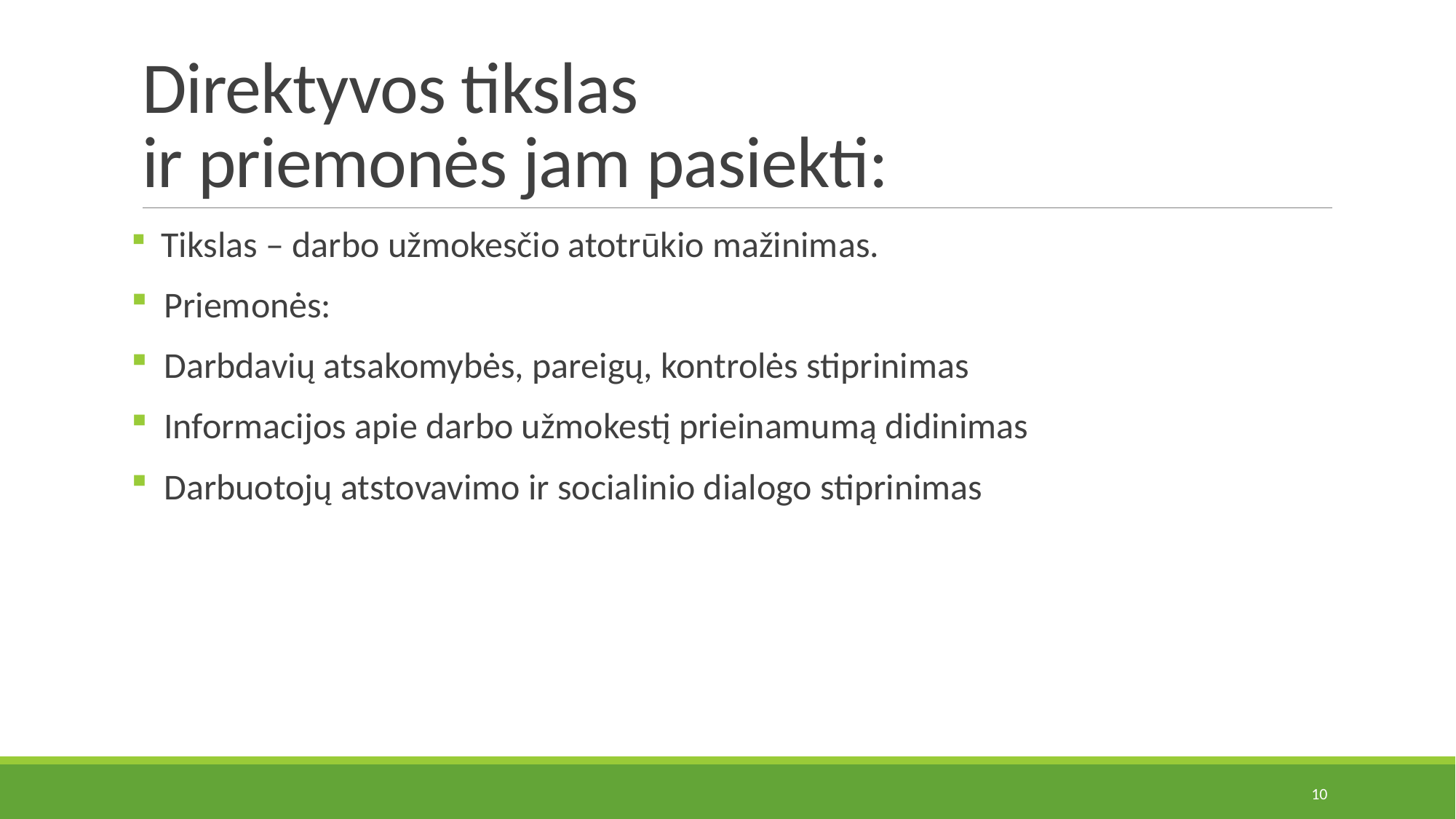

# Direktyvos tikslas ir priemonės jam pasiekti:
  Tikslas – darbo užmokesčio atotrūkio mažinimas.
  Priemonės:
  Darbdavių atsakomybės, pareigų, kontrolės stiprinimas
  Informacijos apie darbo užmokestį prieinamumą didinimas
  Darbuotojų atstovavimo ir socialinio dialogo stiprinimas

10